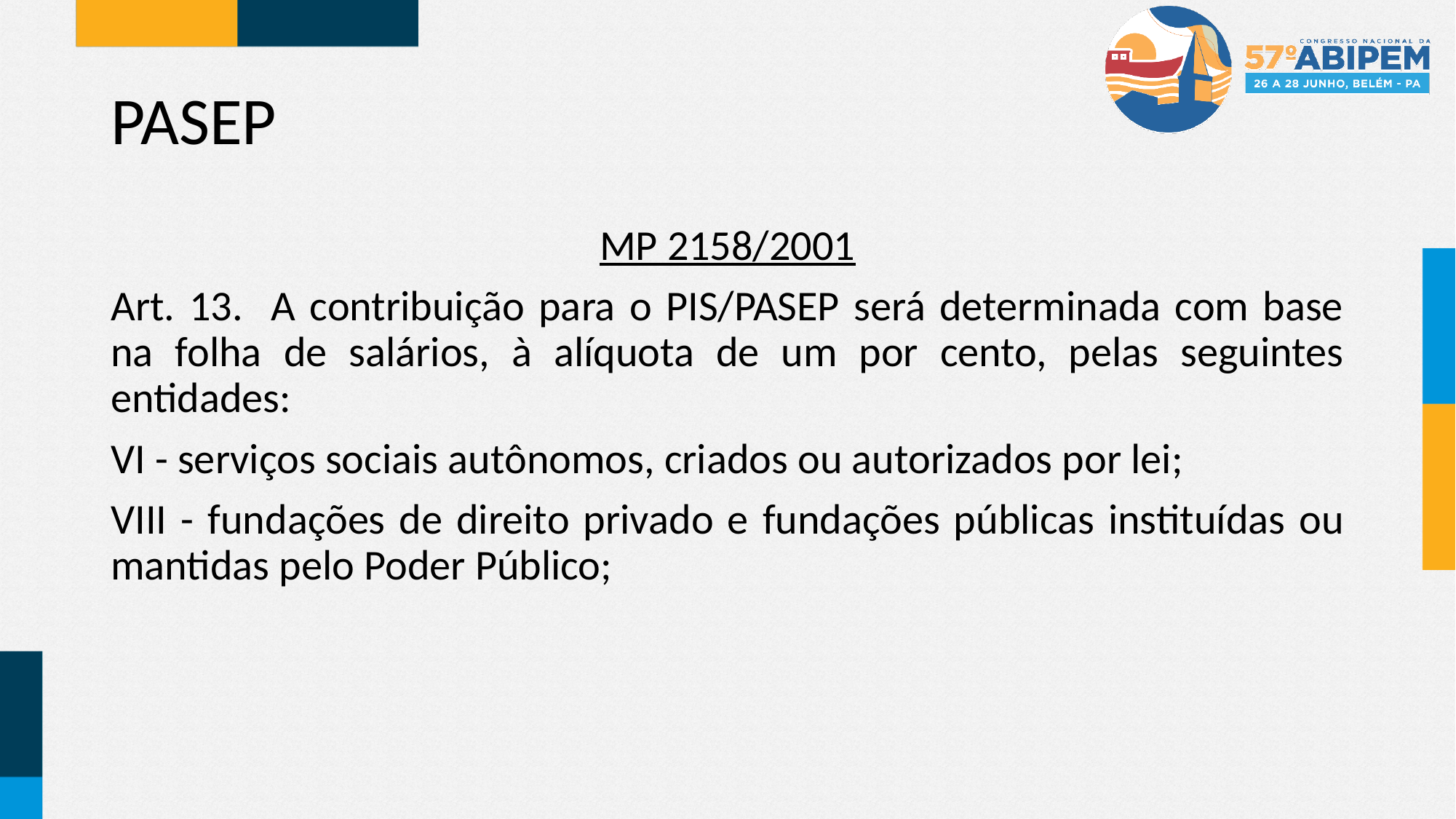

# PASEP
MP 2158/2001
Art. 13.  A contribuição para o PIS/PASEP será determinada com base na folha de salários, à alíquota de um por cento, pelas seguintes entidades:
VI - serviços sociais autônomos, criados ou autorizados por lei;
VIII - fundações de direito privado e fundações públicas instituídas ou mantidas pelo Poder Público;